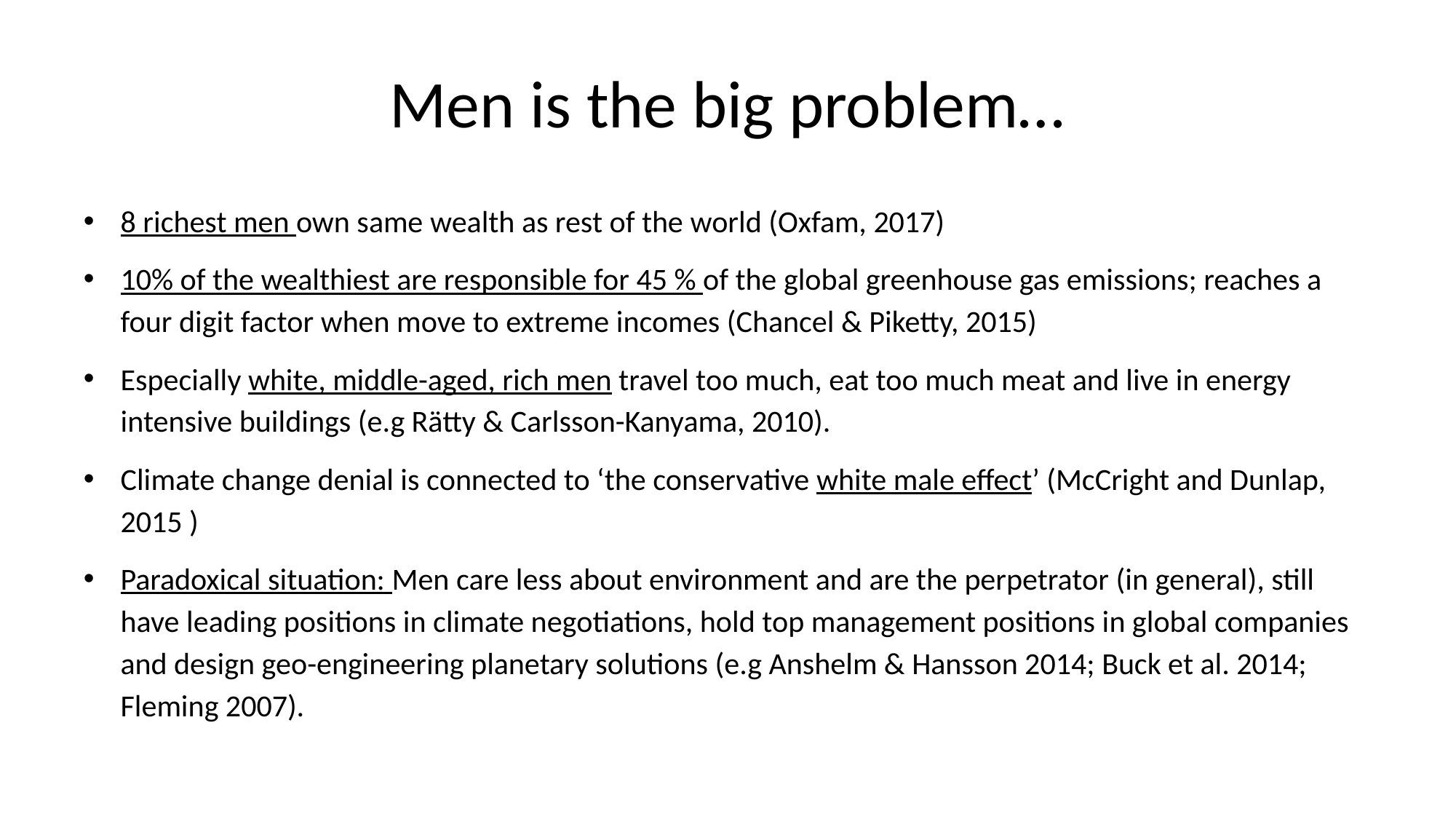

# Men is the big problem…
8 richest men own same wealth as rest of the world (Oxfam, 2017)
10% of the wealthiest are responsible for 45 % of the global greenhouse gas emissions; reaches a four digit factor when move to extreme incomes (Chancel & Piketty, 2015)
Especially white, middle-aged, rich men travel too much, eat too much meat and live in energy intensive buildings (e.g Rätty & Carlsson-Kanyama, 2010).
Climate change denial is connected to ‘the conservative white male effect’ (McCright and Dunlap, 2015 )
Paradoxical situation: Men care less about environment and are the perpetrator (in general), still have leading positions in climate negotiations, hold top management positions in global companies and design geo-engineering planetary solutions (e.g Anshelm & Hansson 2014; Buck et al. 2014; Fleming 2007).